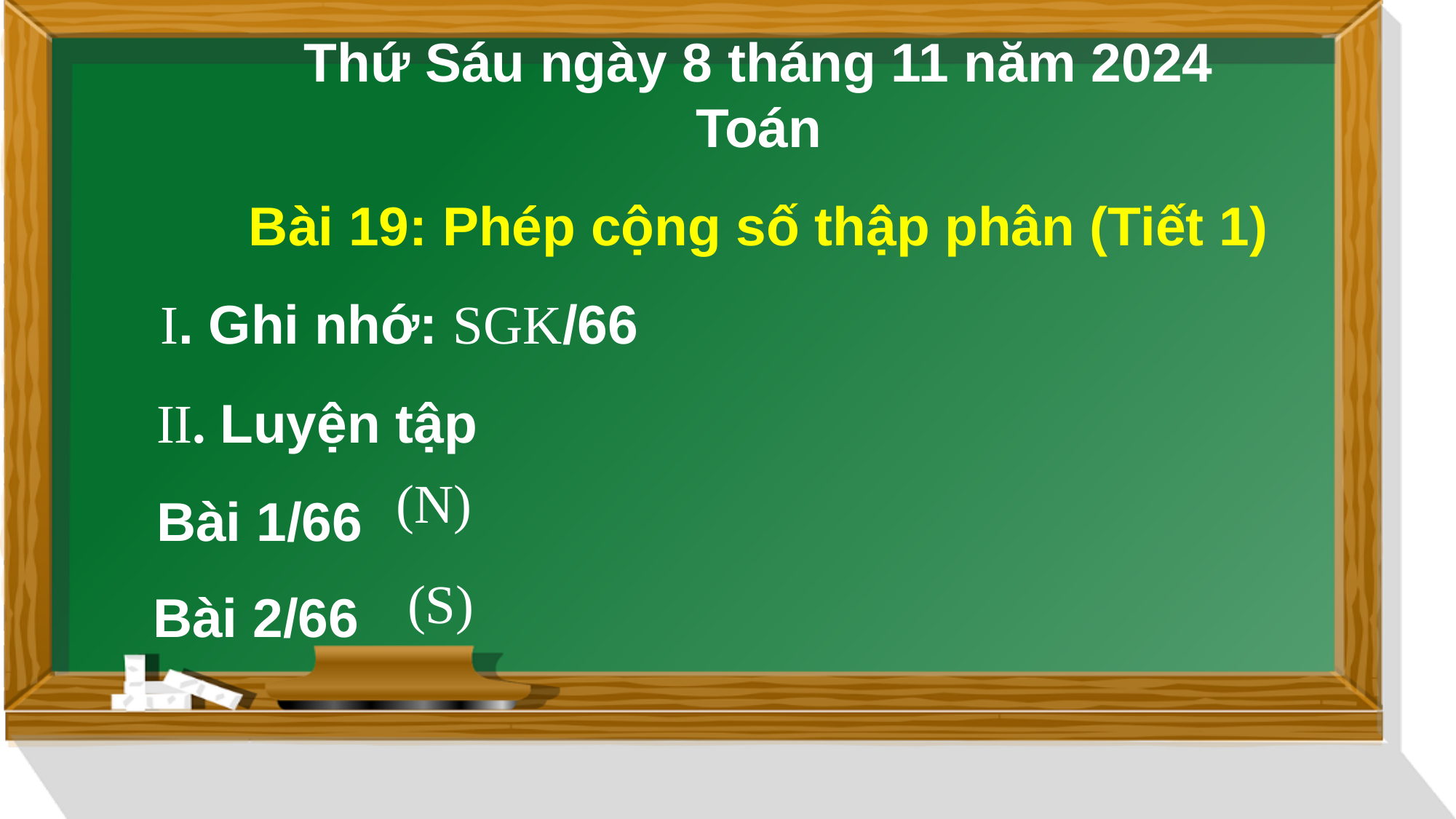

Thứ Sáu ngày 8 tháng 11 năm 2024
Toán
Bài 19: Phép cộng số thập phân (Tiết 1)
I. Ghi nhớ: SGK/66
II. Luyện tập
Bài 1/66
(N)
Bài 2/66
(S)